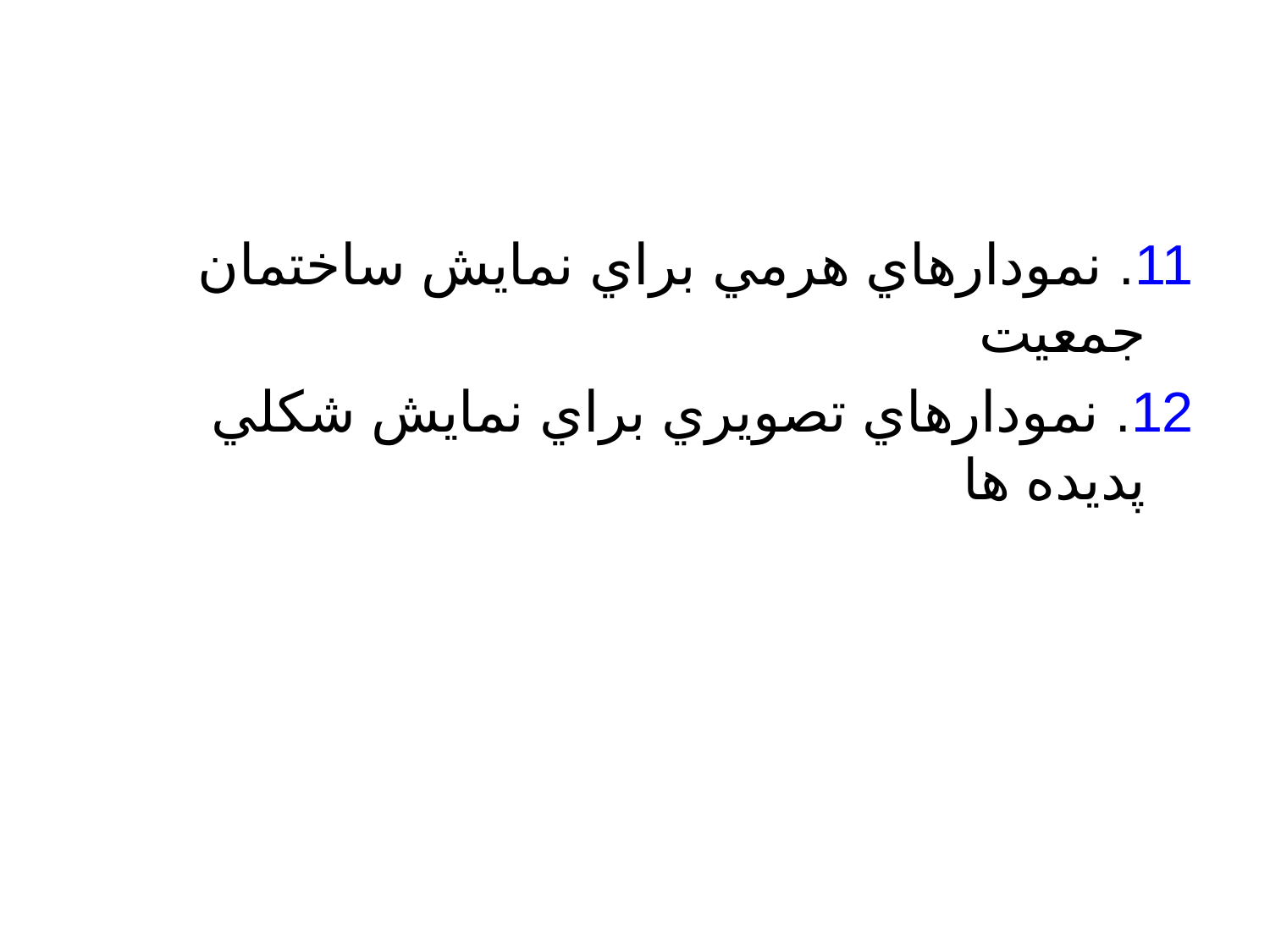

11. نمودارهاي هرمي براي نمايش ساختمان جمعيت
12. نمودارهاي تصويري براي نمايش شکلي پديده ها